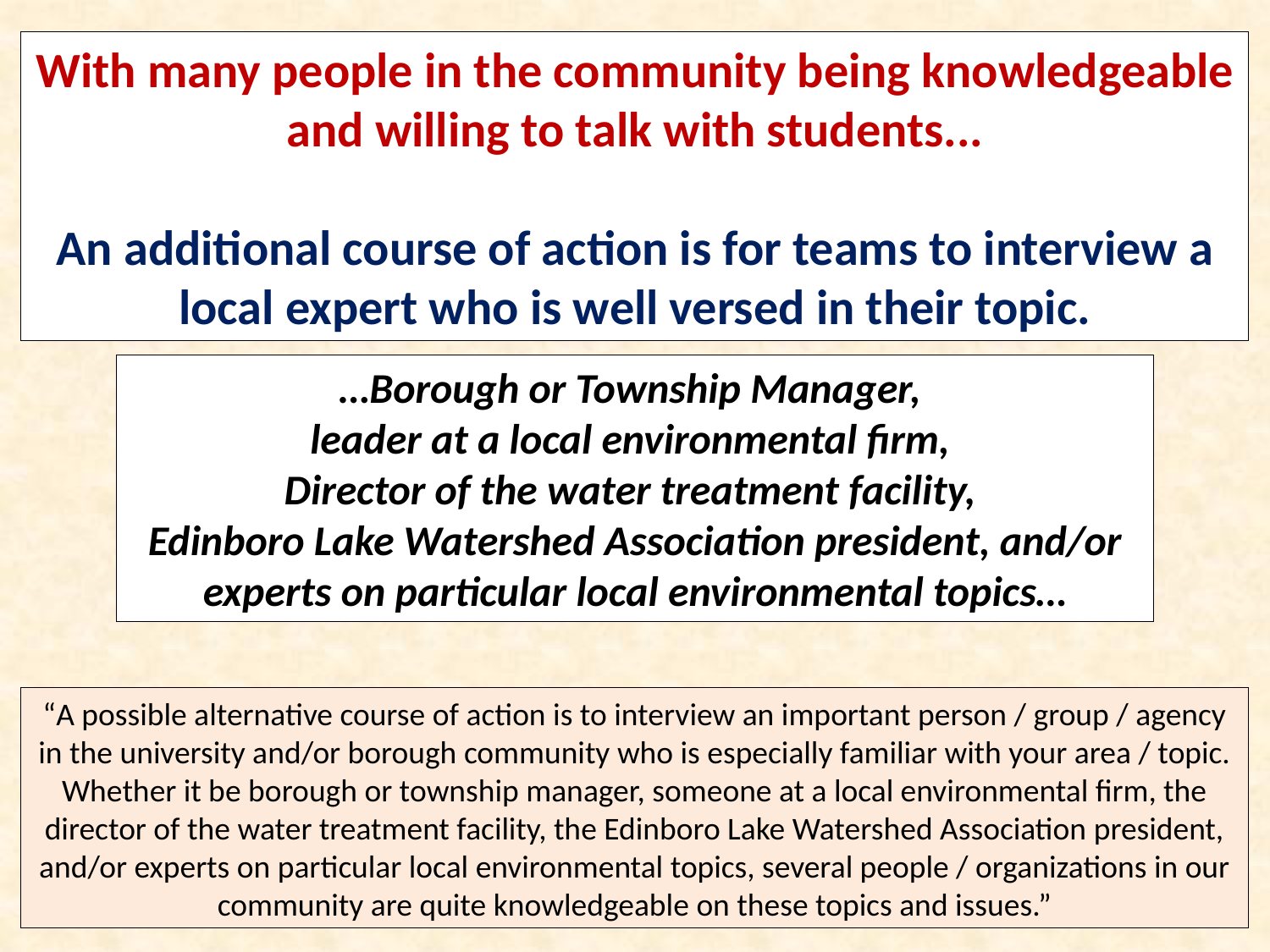

With many people in the community being knowledgeable and willing to talk with students...

An additional course of action is for teams to interview a local expert who is well versed in their topic.
…Borough or Township Manager,
leader at a local environmental firm,
Director of the water treatment facility,
Edinboro Lake Watershed Association president, and/or experts on particular local environmental topics…
“A possible alternative course of action is to interview an important person / group / agency in the university and/or borough community who is especially familiar with your area / topic. Whether it be borough or township manager, someone at a local environmental firm, the director of the water treatment facility, the Edinboro Lake Watershed Association president, and/or experts on particular local environmental topics, several people / organizations in our community are quite knowledgeable on these topics and issues.”